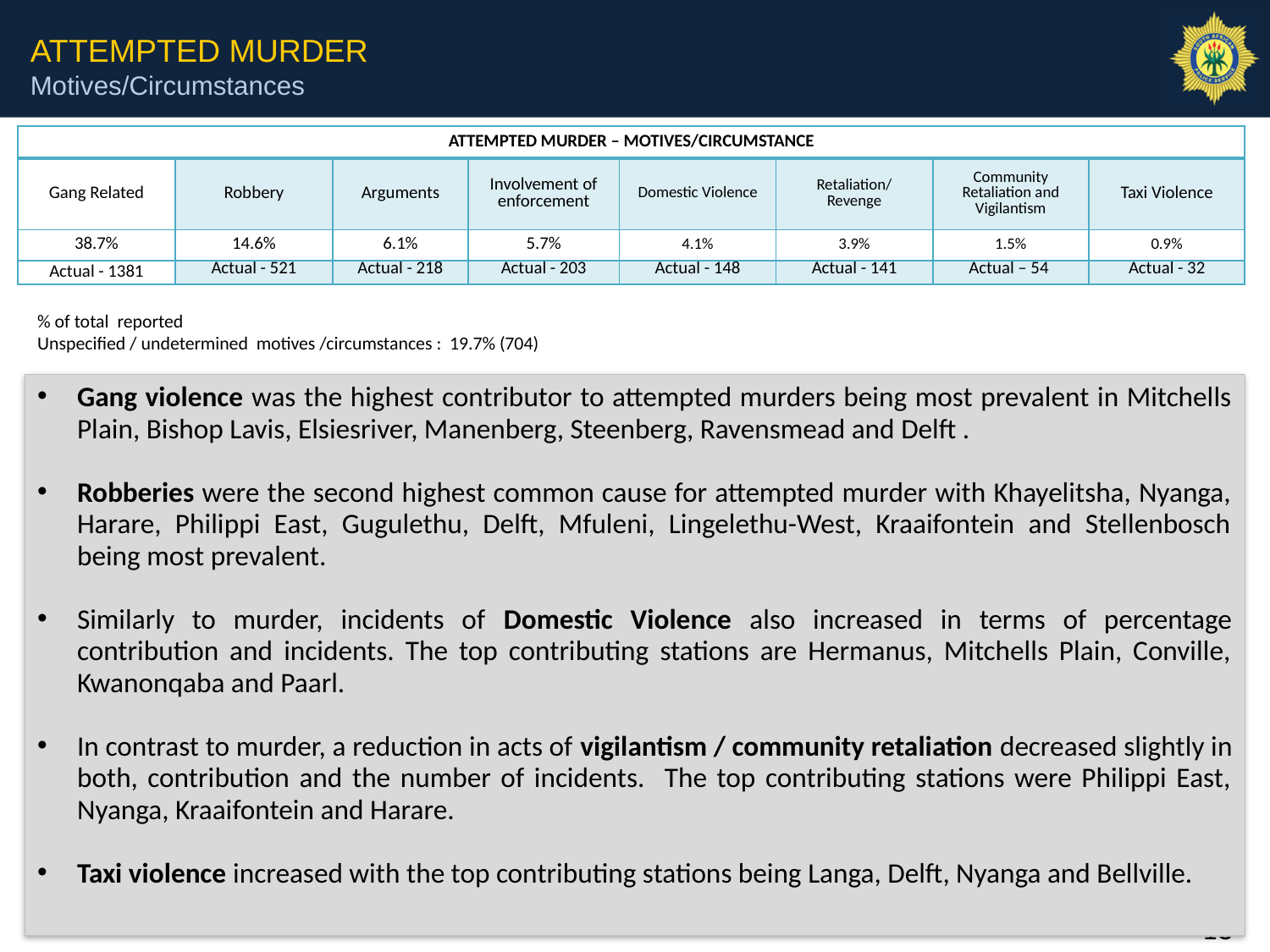

ATTEMPTED MURDER
Motives/Circumstances
| ATTEMPTED MURDER – MOTIVES/CIRCUMSTANCE |  |  |  |  |  |  |  |
| --- | --- | --- | --- | --- | --- | --- | --- |
| Gang Related | Robbery | Arguments | Involvement of enforcement | Domestic Violence | Retaliation/ Revenge | Community Retaliation and Vigilantism | Taxi Violence |
| 38.7% | 14.6% | 6.1% | 5.7% | 4.1% | 3.9% | 1.5% | 0.9% |
| Actual - 1381 | Actual - 521 | Actual - 218 | Actual - 203 | Actual - 148 | Actual - 141 | Actual – 54 | Actual - 32 |
% of total  reported
Unspecified / undetermined  motives /circumstances :  19.7% (704)
Gang violence was the highest contributor to attempted murders being most prevalent in Mitchells Plain, Bishop Lavis, Elsiesriver, Manenberg, Steenberg, Ravensmead and Delft .

Robberies were the second highest common cause for attempted murder with Khayelitsha, Nyanga, Harare, Philippi East, Gugulethu, Delft, Mfuleni, Lingelethu-West, Kraaifontein and Stellenbosch being most prevalent.

Similarly to murder, incidents of Domestic Violence also increased in terms of percentage contribution and incidents. The top contributing stations are Hermanus, Mitchells Plain, Conville, Kwanonqaba and Paarl.

In contrast to murder, a reduction in acts of vigilantism / community retaliation decreased slightly in both, contribution and the number of incidents.  The top contributing stations were Philippi East, Nyanga, Kraaifontein and Harare.

Taxi violence increased with the top contributing stations being Langa, Delft, Nyanga and Bellville.
18
18